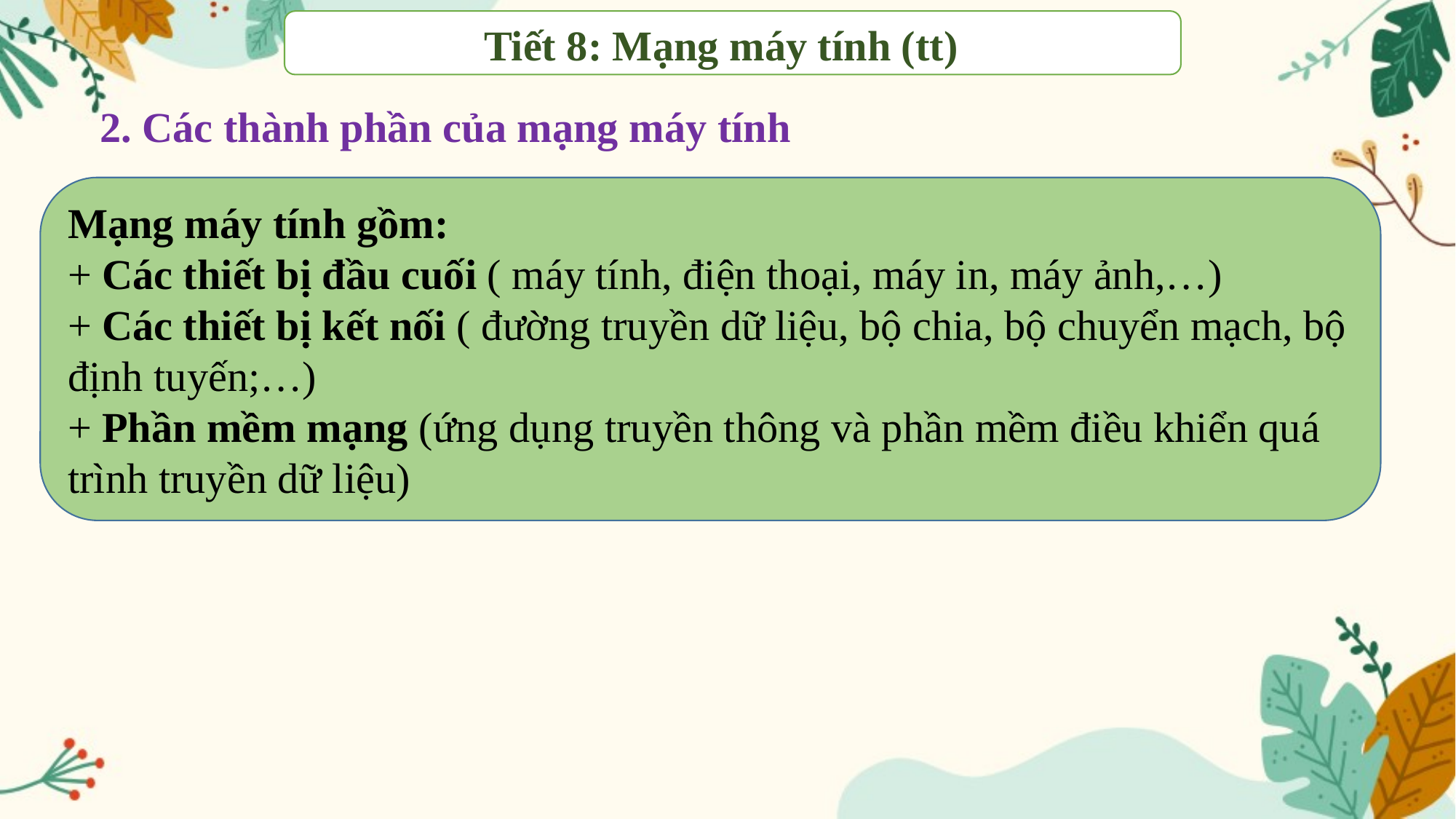

Tiết 8: Mạng máy tính (tt)
2. Các thành phần của mạng máy tính

Mạng máy tính gồm:
+ Các thiết bị đầu cuối ( máy tính, điện thoại, máy in, máy ảnh,…)
+ Các thiết bị kết nối ( đường truyền dữ liệu, bộ chia, bộ chuyển mạch, bộ định tuyến;…)
+ Phần mềm mạng (ứng dụng truyền thông và phần mềm điều khiển quá trình truyền dữ liệu)